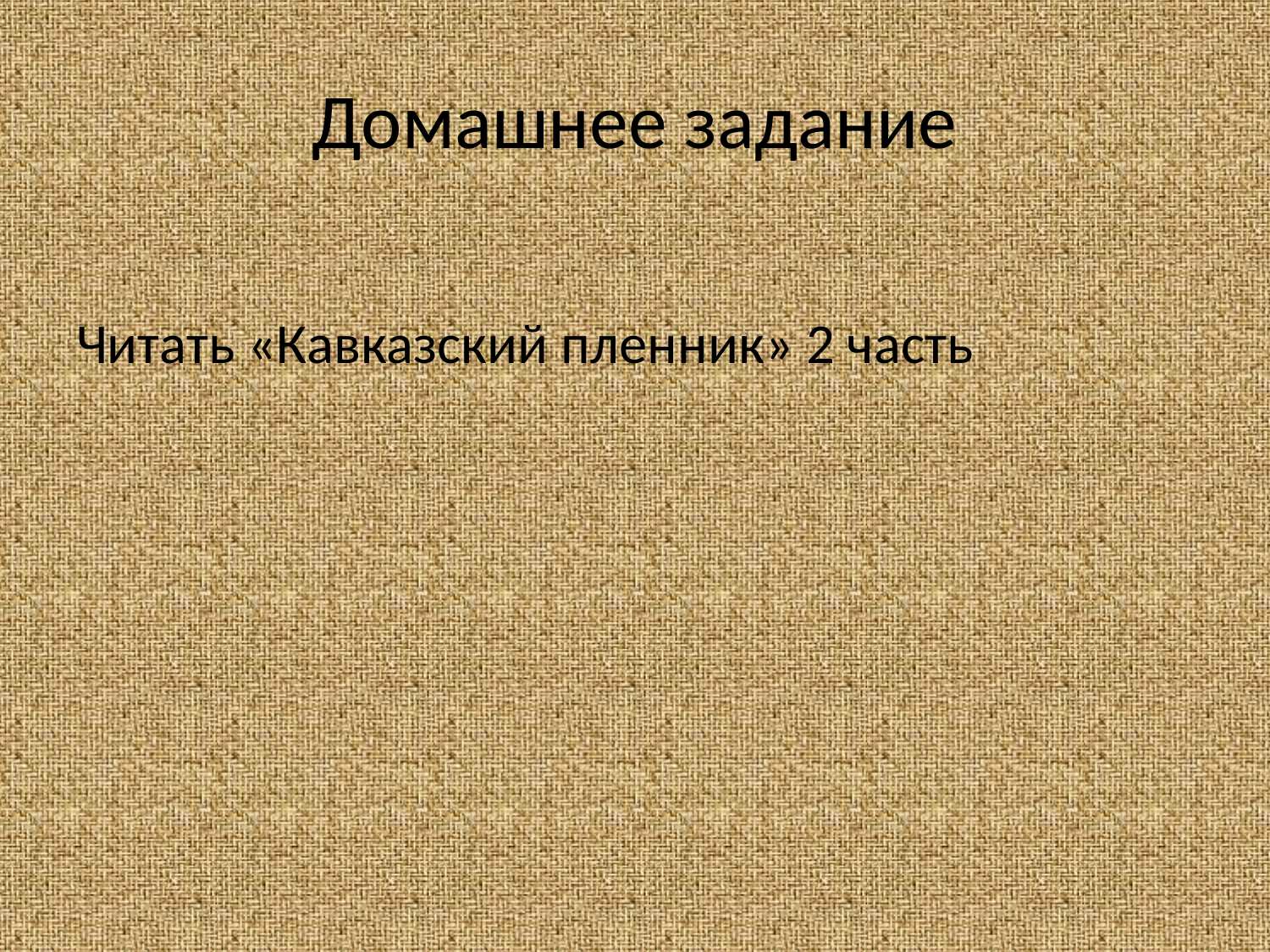

# Домашнее задание

Читать «Кавказский пленник» 2 часть